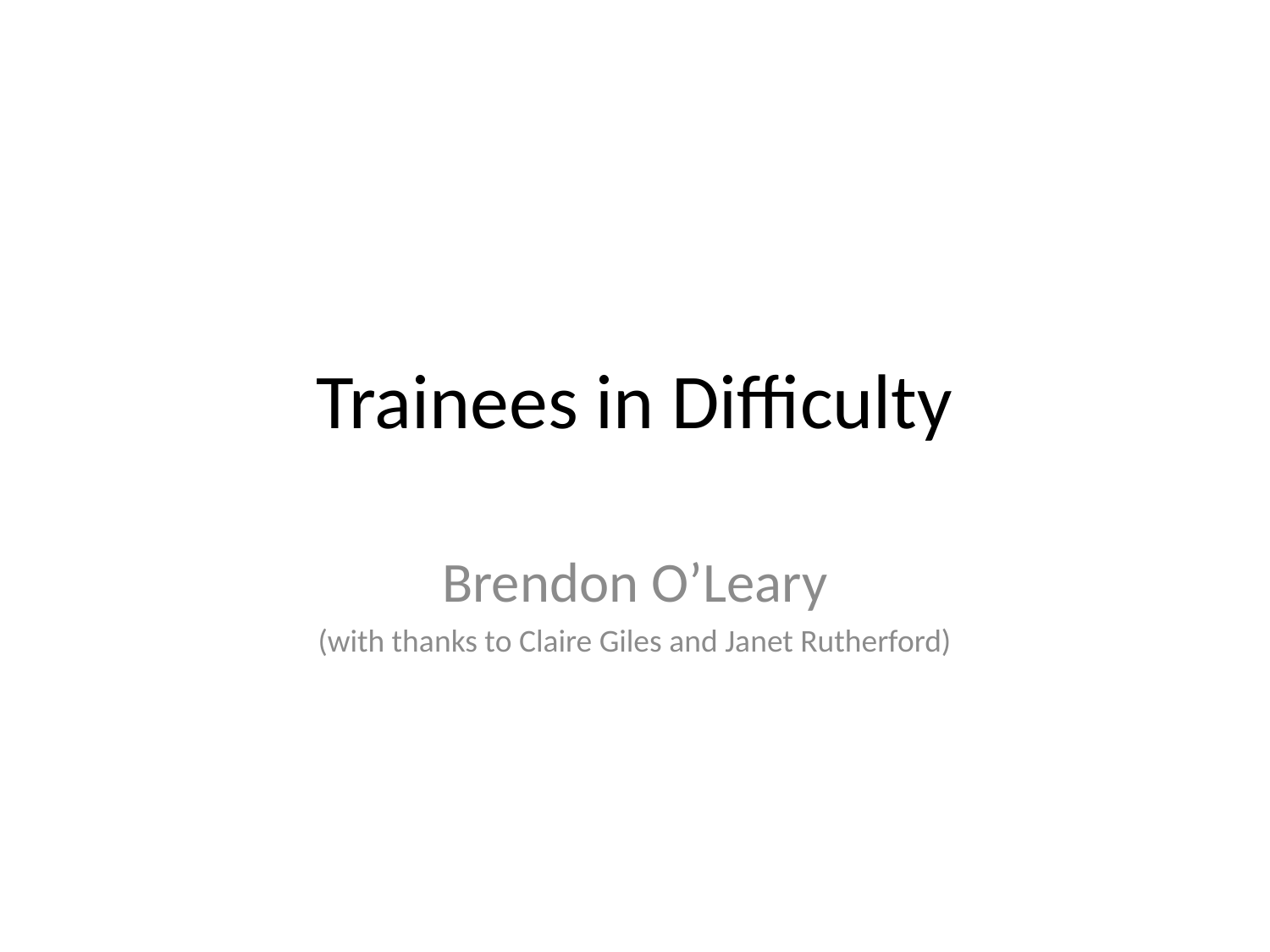

# Trainees in Difficulty
Brendon O’Leary
(with thanks to Claire Giles and Janet Rutherford)